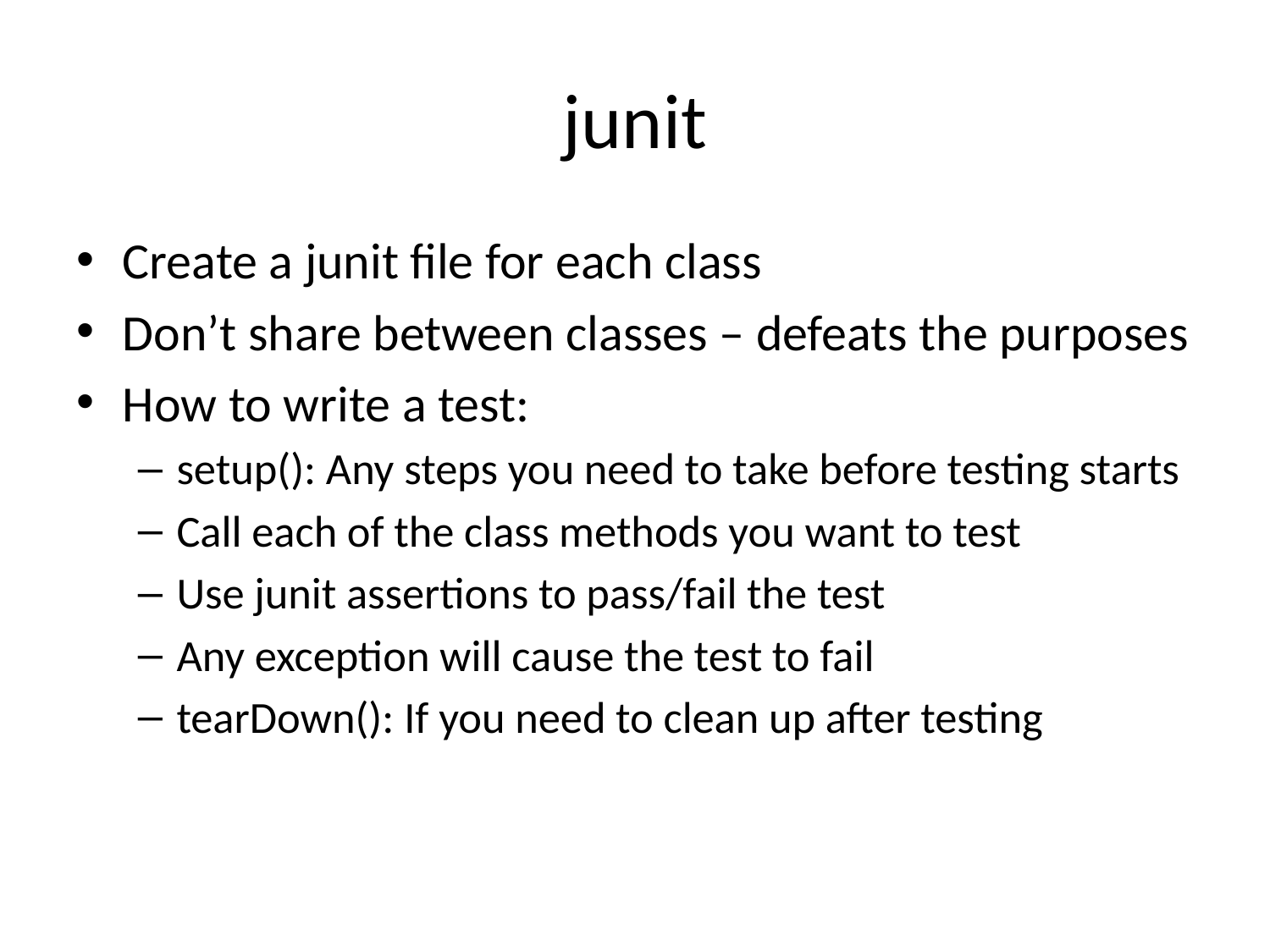

# junit
Create a junit file for each class
Don’t share between classes – defeats the purposes
How to write a test:
setup(): Any steps you need to take before testing starts
Call each of the class methods you want to test
Use junit assertions to pass/fail the test
Any exception will cause the test to fail
tearDown(): If you need to clean up after testing